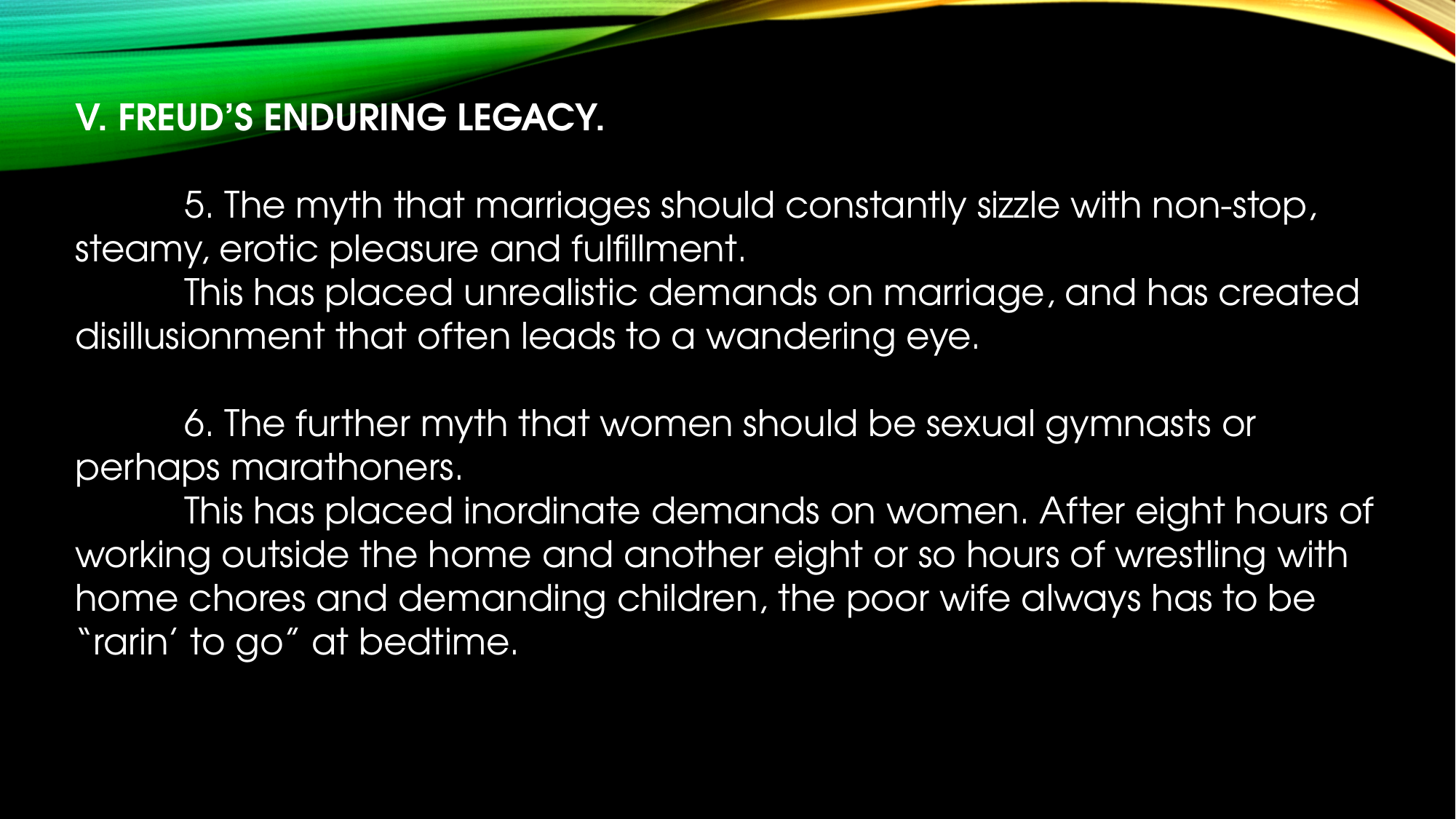

V. FREUD’S ENDURING LEGACY.

	5. The myth that marriages should constantly sizzle with non-stop, steamy, erotic pleasure and fulfillment.
	This has placed unrealistic demands on marriage, and has created disillusionment that often leads to a wandering eye.

	6. The further myth that women should be sexual gymnasts or perhaps marathoners.
	This has placed inordinate demands on women. After eight hours of working outside the home and another eight or so hours of wrestling with home chores and demanding children, the poor wife always has to be “rarin’ to go” at bedtime.